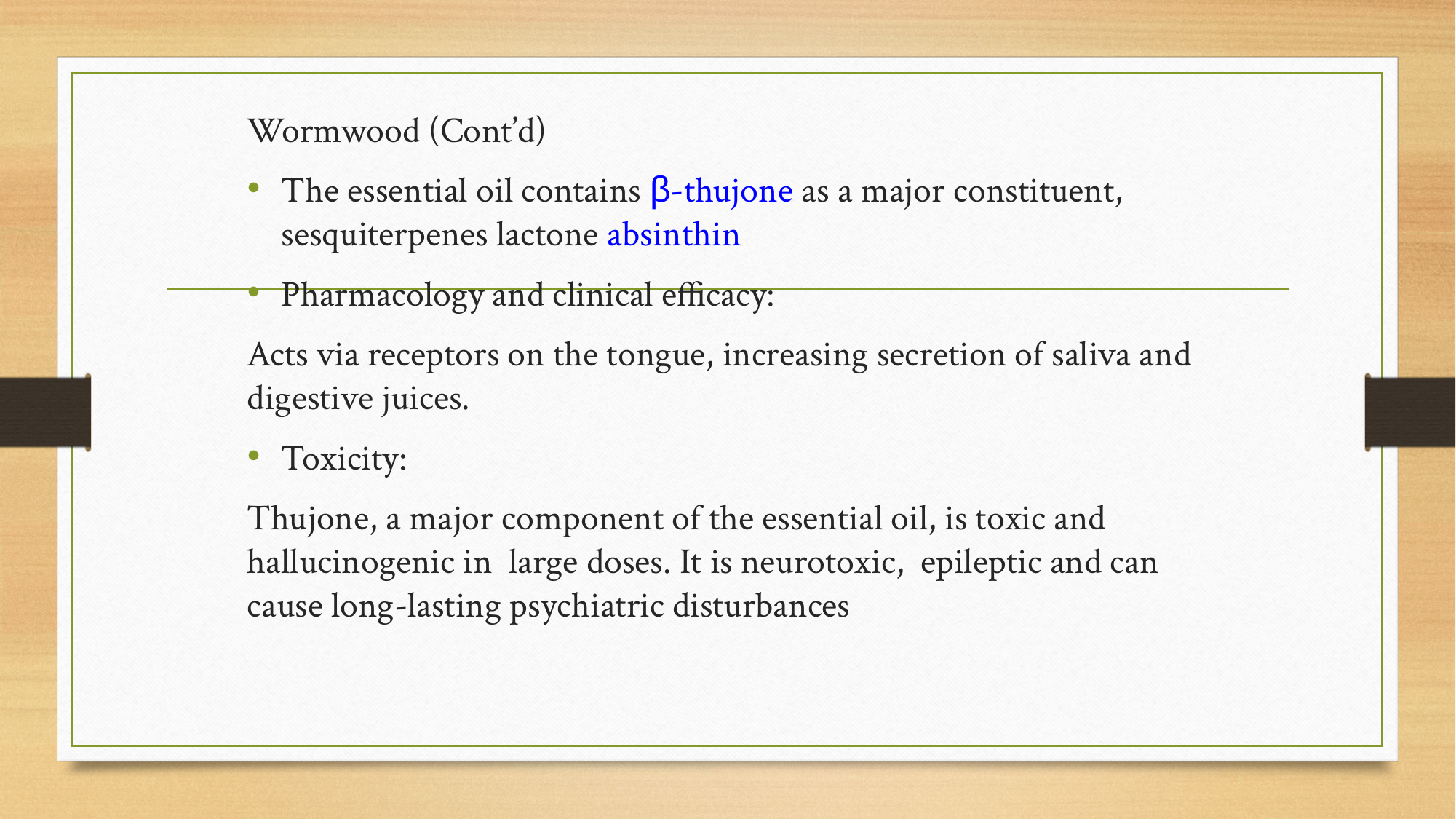

Wormwood (Cont’d)
The essential oil contains β-thujone as a major constituent, sesquiterpenes lactone absinthin
Pharmacology and clinical efficacy:
Acts via receptors on the tongue, increasing secretion of saliva and digestive juices.
Toxicity:
Thujone, a major component of the essential oil, is toxic and hallucinogenic in  large doses. It is neurotoxic,  epileptic and can cause long-lasting psychiatric disturbances